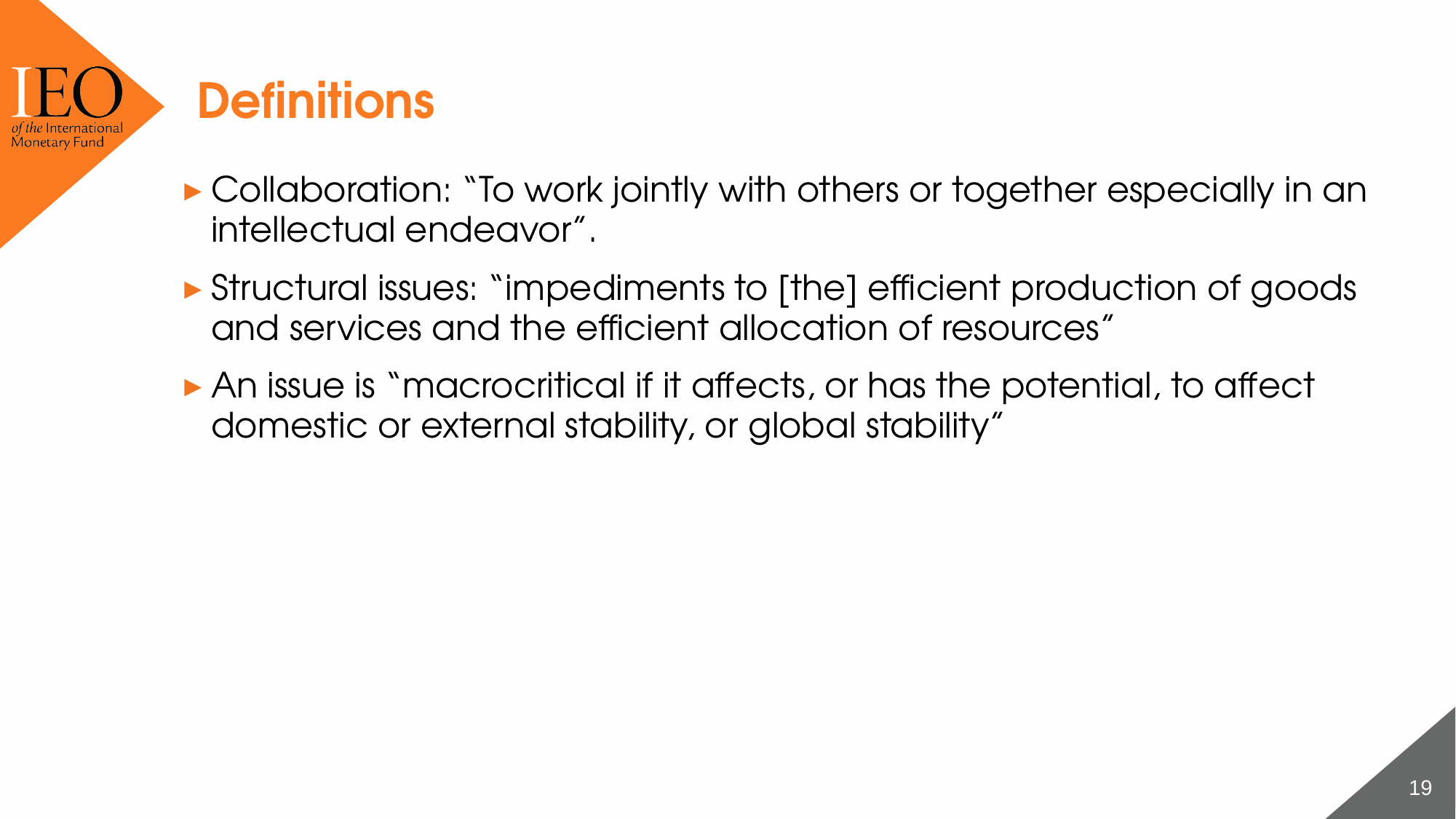

# Definitions
Collaboration: “To work jointly with others or together especially in an intellectual endeavor”.
Structural issues: “impediments to [the] efficient production of goods and services and the efficient allocation of resources”
An issue is “macrocritical if it affects, or has the potential, to affect domestic or external stability, or global stability”